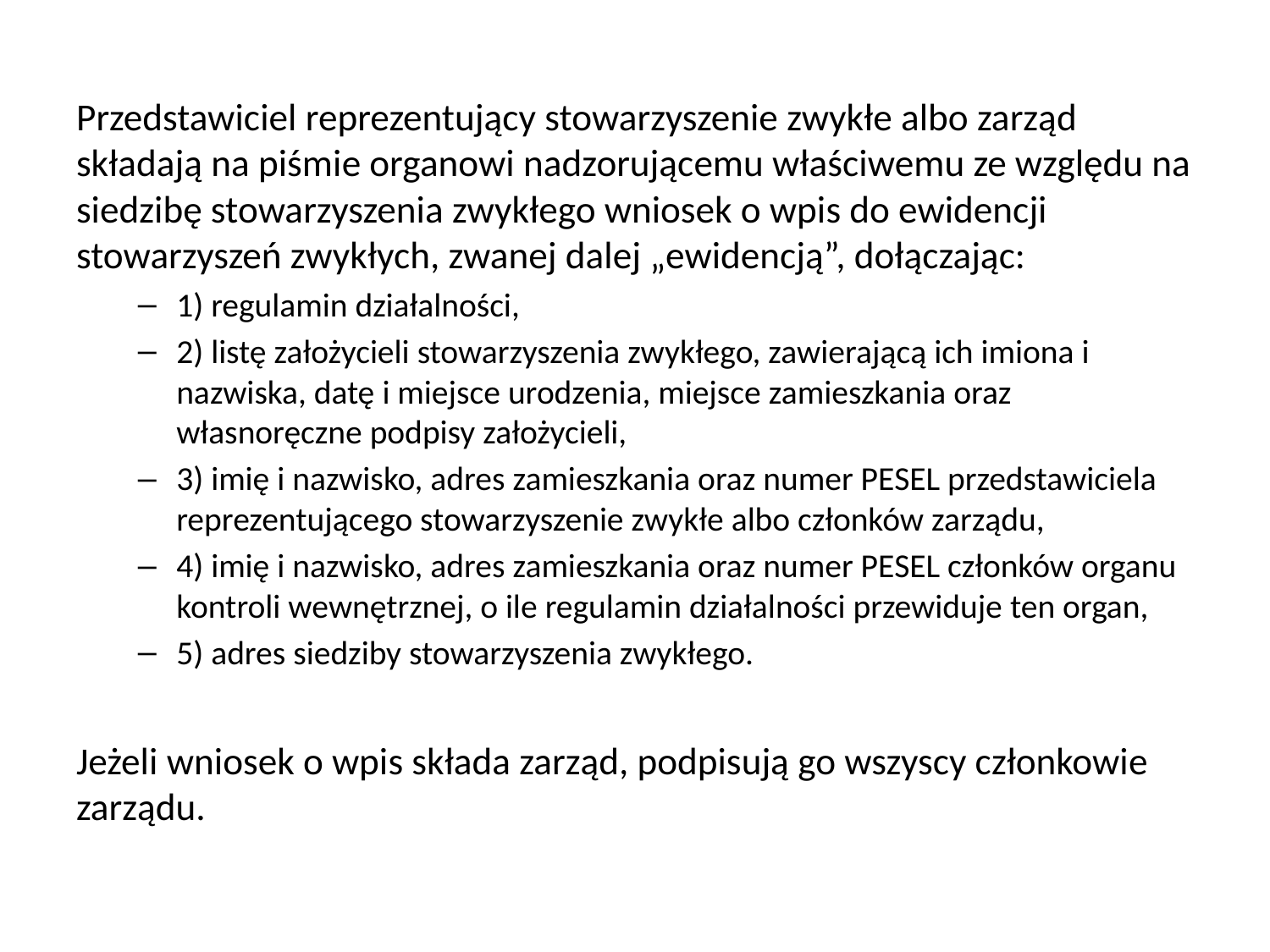

Przedstawiciel reprezentujący stowarzyszenie zwykłe albo zarząd składają na piśmie organowi nadzorującemu właściwemu ze względu na siedzibę stowarzyszenia zwykłego wniosek o wpis do ewidencji stowarzyszeń zwykłych, zwanej dalej „ewidencją”, dołączając:
1) regulamin działalności,
2) listę założycieli stowarzyszenia zwykłego, zawierającą ich imiona i nazwiska, datę i miejsce urodzenia, miejsce zamieszkania oraz własnoręczne podpisy założycieli,
3) imię i nazwisko, adres zamieszkania oraz numer PESEL przedstawiciela reprezentującego stowarzyszenie zwykłe albo członków zarządu,
4) imię i nazwisko, adres zamieszkania oraz numer PESEL członków organu kontroli wewnętrznej, o ile regulamin działalności przewiduje ten organ,
5) adres siedziby stowarzyszenia zwykłego.

Jeżeli wniosek o wpis składa zarząd, podpisują go wszyscy członkowie zarządu.